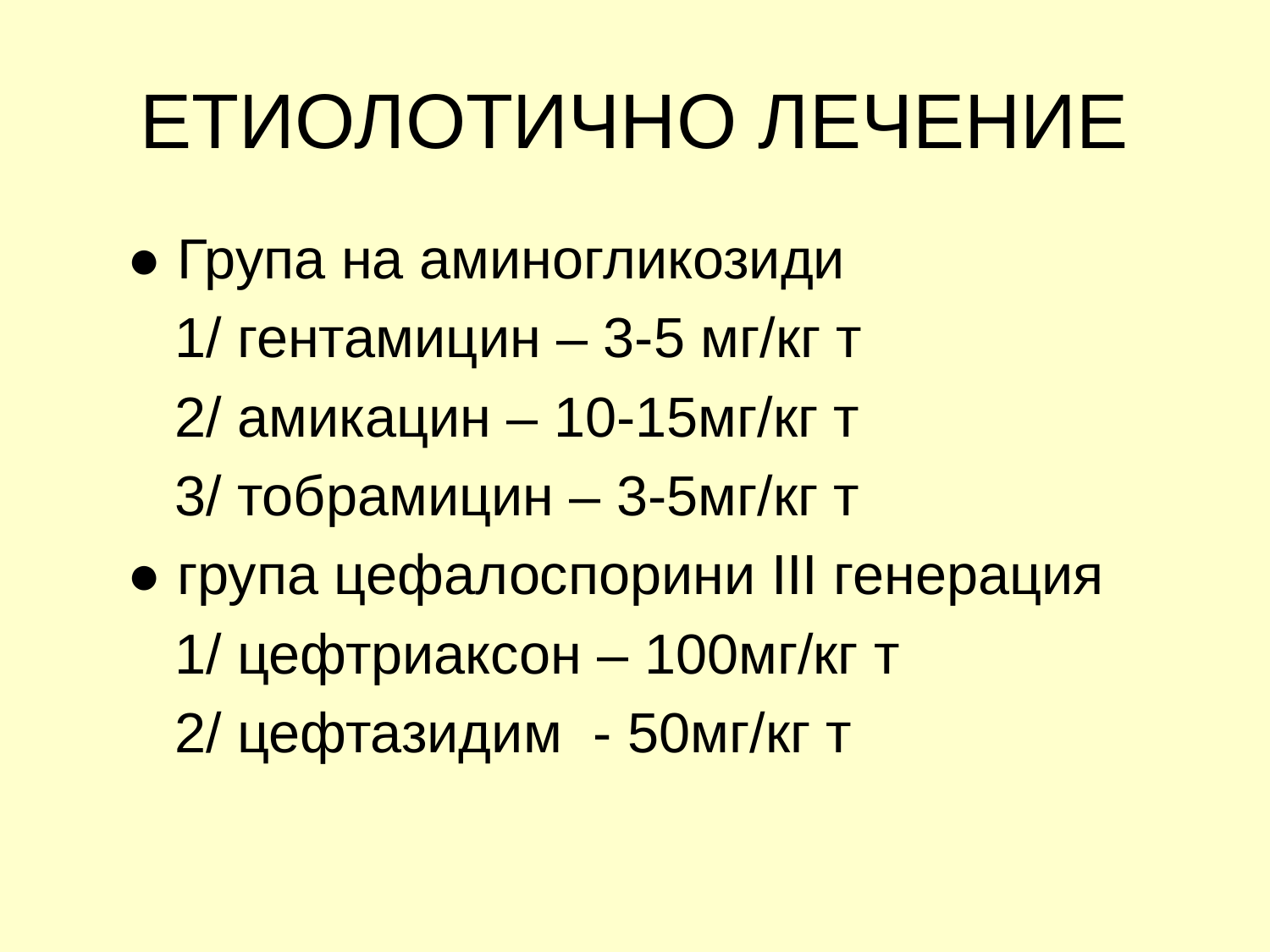

# ЕТИОЛОТИЧНО ЛЕЧЕНИЕ
● Група на аминогликозиди
   1/ гентамицин – 3-5 мг/кг т
   2/ амикацин – 10-15мг/кг т
   3/ тобрамицин – 3-5мг/кг т
● група цефалоспорини ІІІ генерация
   1/ цефтриаксон – 100мг/кг т
   2/ цефтазидим  - 50мг/кг т